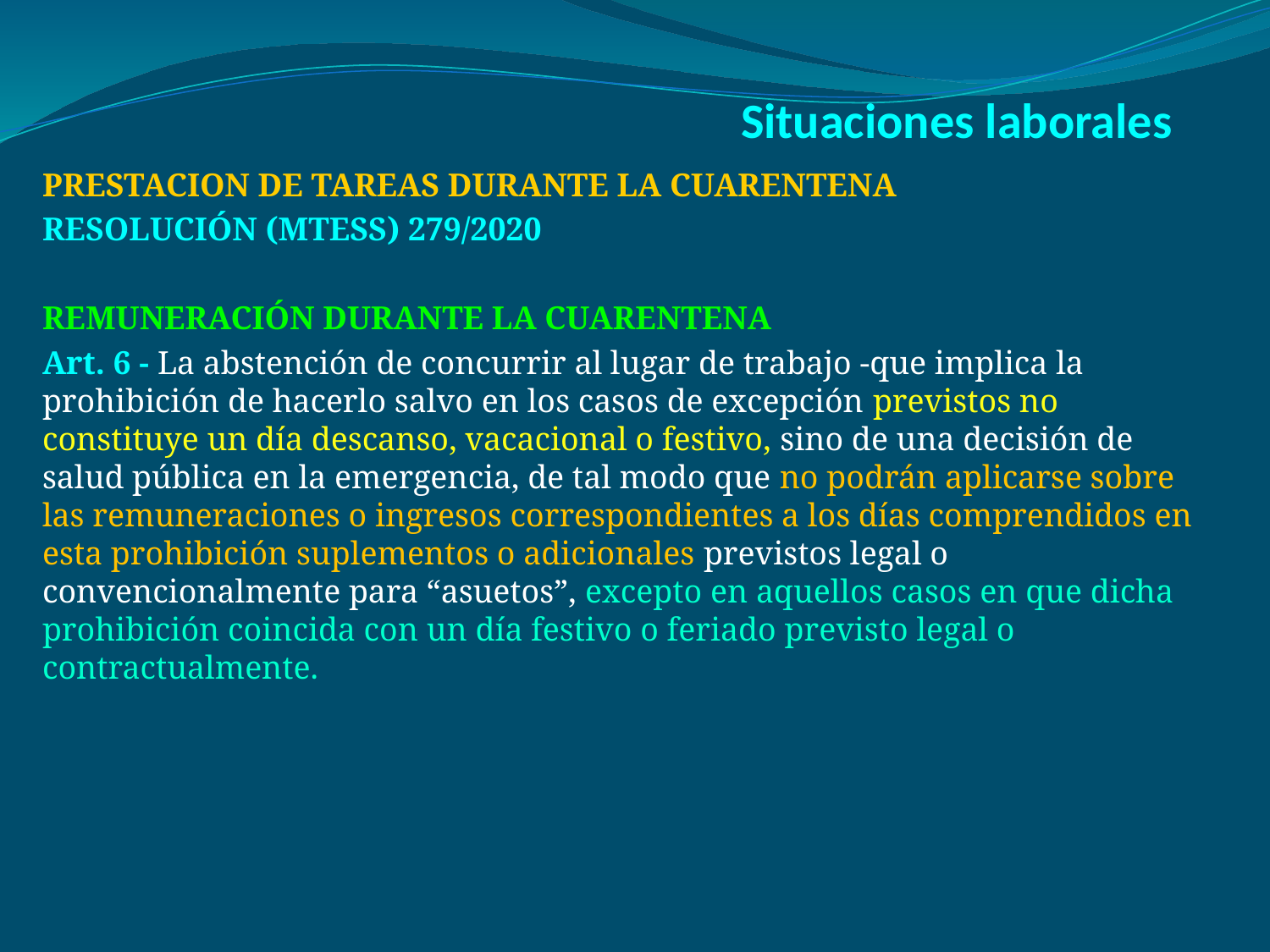

# Situaciones laborales
PRESTACION DE TAREAS DURANTE LA CUARENTENA
RESOLUCIÓN (MTESS) 279/2020

REMUNERACIÓN DURANTE LA CUARENTENA
Art. 6 - La abstención de concurrir al lugar de trabajo -que implica la prohibición de hacerlo salvo en los casos de excepción previstos no constituye un día descanso, vacacional o festivo, sino de una decisión de salud pública en la emergencia, de tal modo que no podrán aplicarse sobre las remuneraciones o ingresos correspondientes a los días comprendidos en esta prohibición suplementos o adicionales previstos legal o convencionalmente para “asuetos”, excepto en aquellos casos en que dicha prohibición coincida con un día festivo o feriado previsto legal o contractualmente.